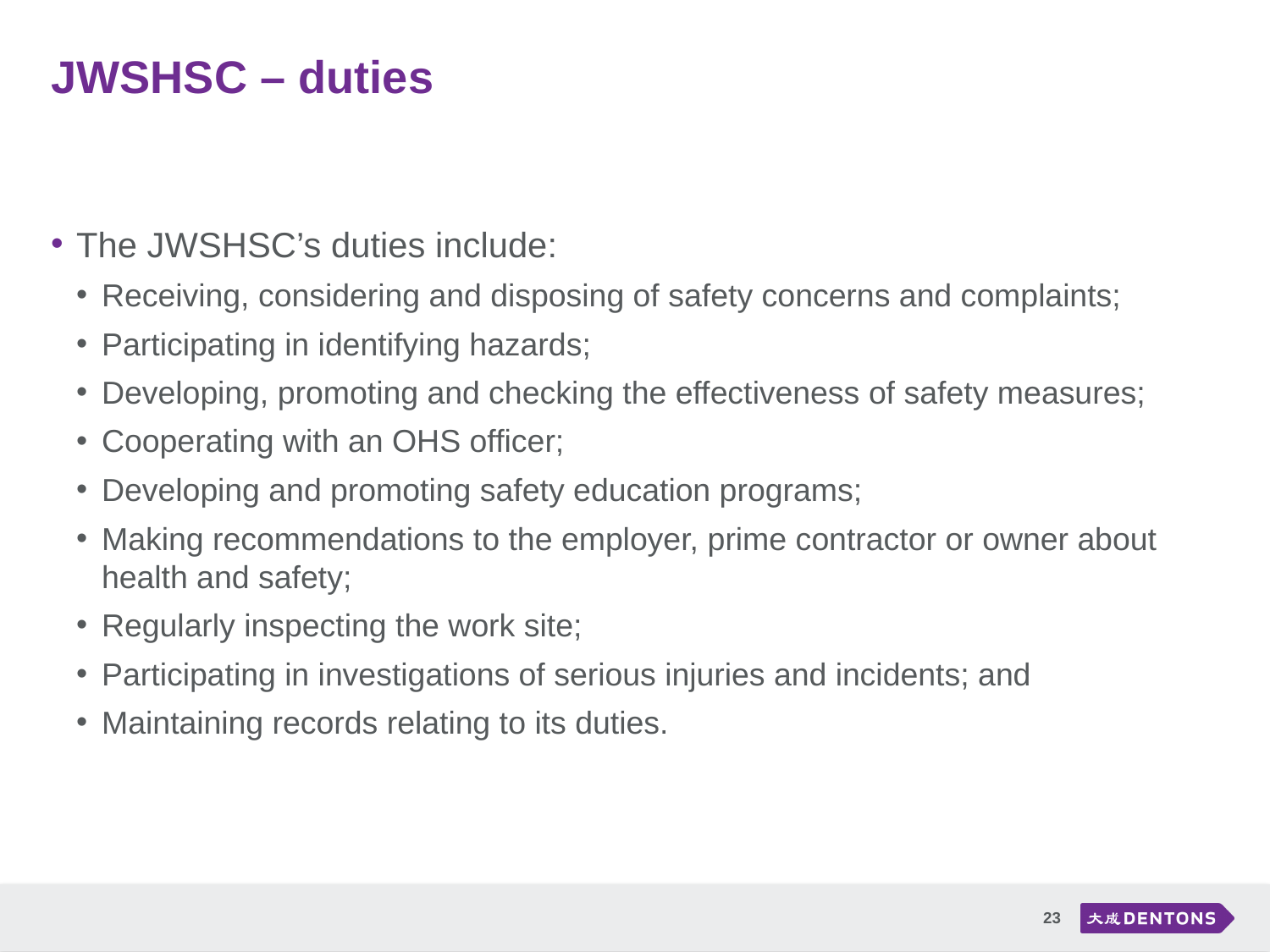

# JWSHSC – duties
The JWSHSC’s duties include:
Receiving, considering and disposing of safety concerns and complaints;
Participating in identifying hazards;
Developing, promoting and checking the effectiveness of safety measures;
Cooperating with an OHS officer;
Developing and promoting safety education programs;
Making recommendations to the employer, prime contractor or owner about health and safety;
Regularly inspecting the work site;
Participating in investigations of serious injuries and incidents; and
Maintaining records relating to its duties.

23